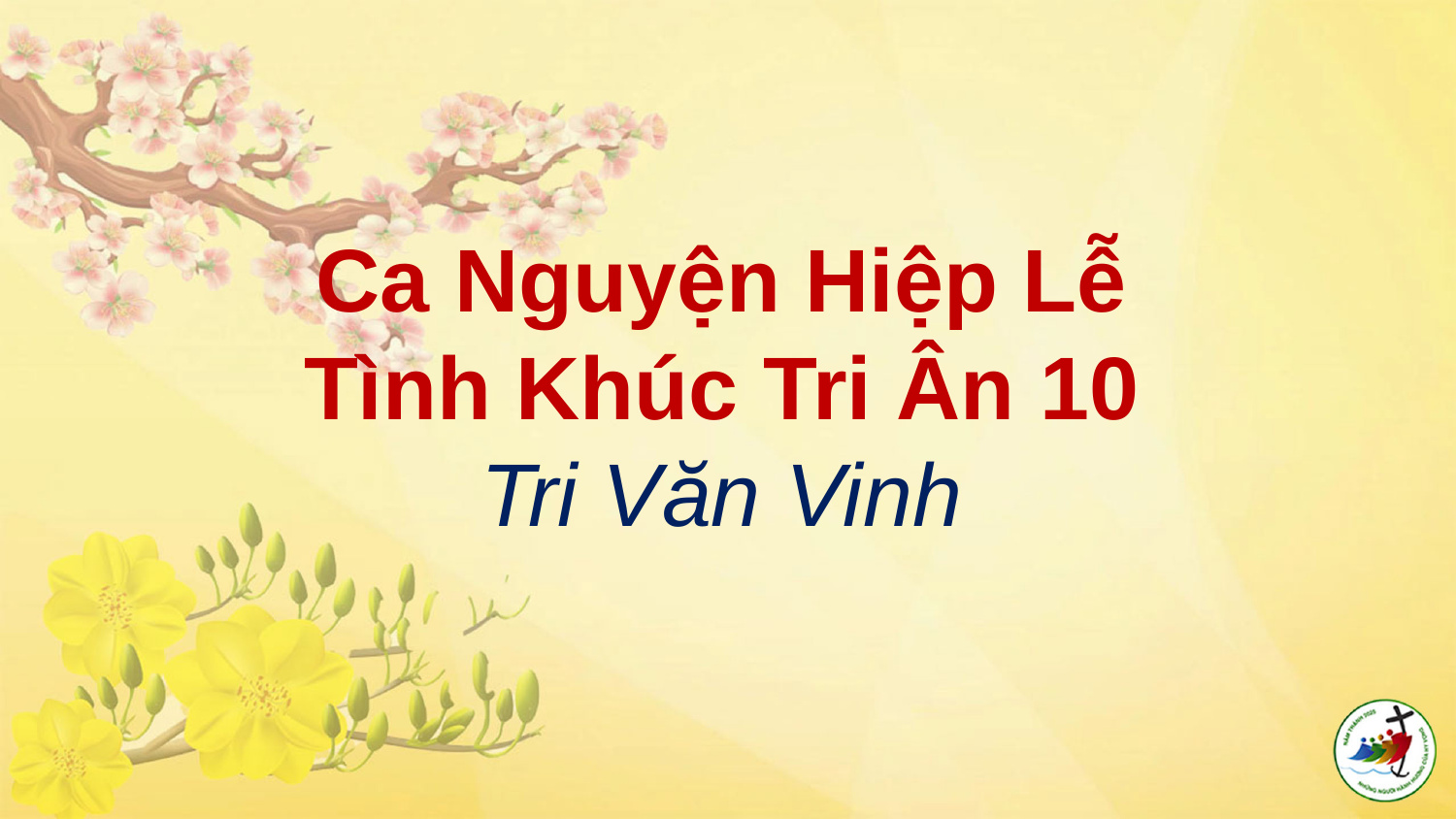

# Ca Nguyện Hiệp Lễ Tình Khúc Tri Ân 10 Tri Văn Vinh